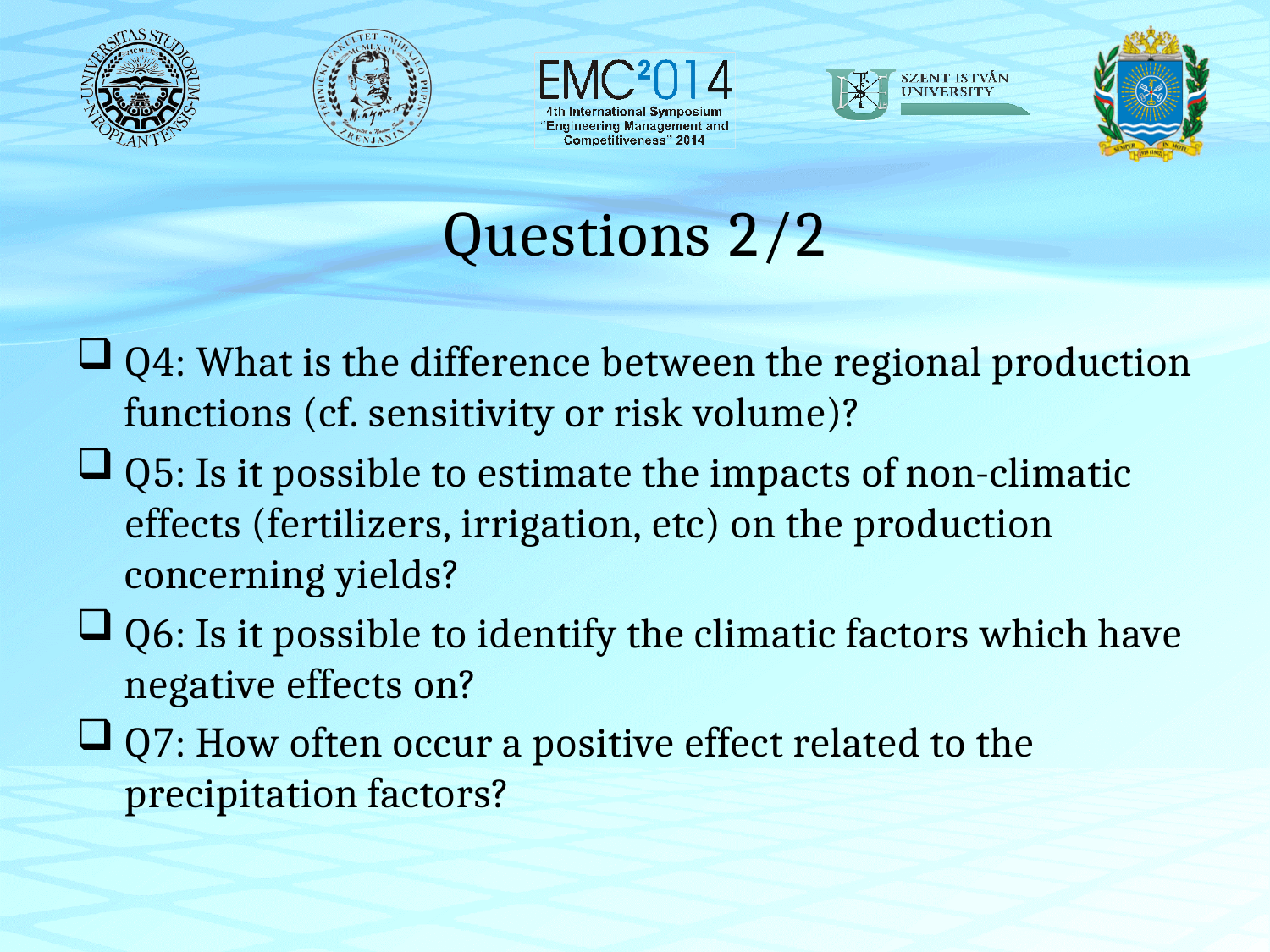

# Questions 2/2
Q4: What is the difference between the regional production functions (cf. sensitivity or risk volume)?
Q5: Is it possible to estimate the impacts of non-climatic effects (fertilizers, irrigation, etc) on the production concerning yields?
Q6: Is it possible to identify the climatic factors which have negative effects on?
Q7: How often occur a positive effect related to the precipitation factors?